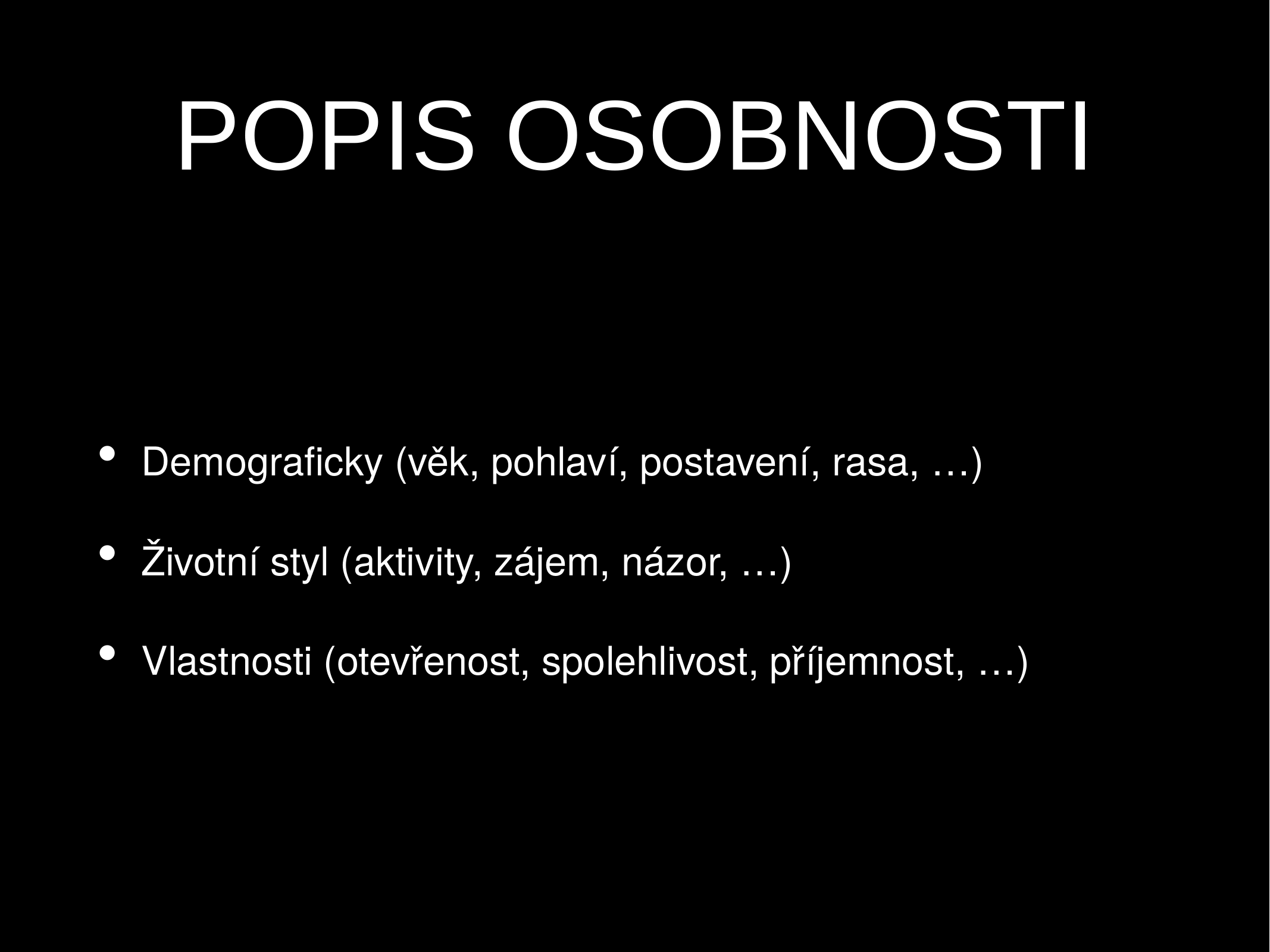

# POPIS OSOBNOSTI
Demograficky (věk, pohlaví, postavení, rasa, …)
Životní styl (aktivity, zájem, názor, …)
Vlastnosti (otevřenost, spolehlivost, příjemnost, …)